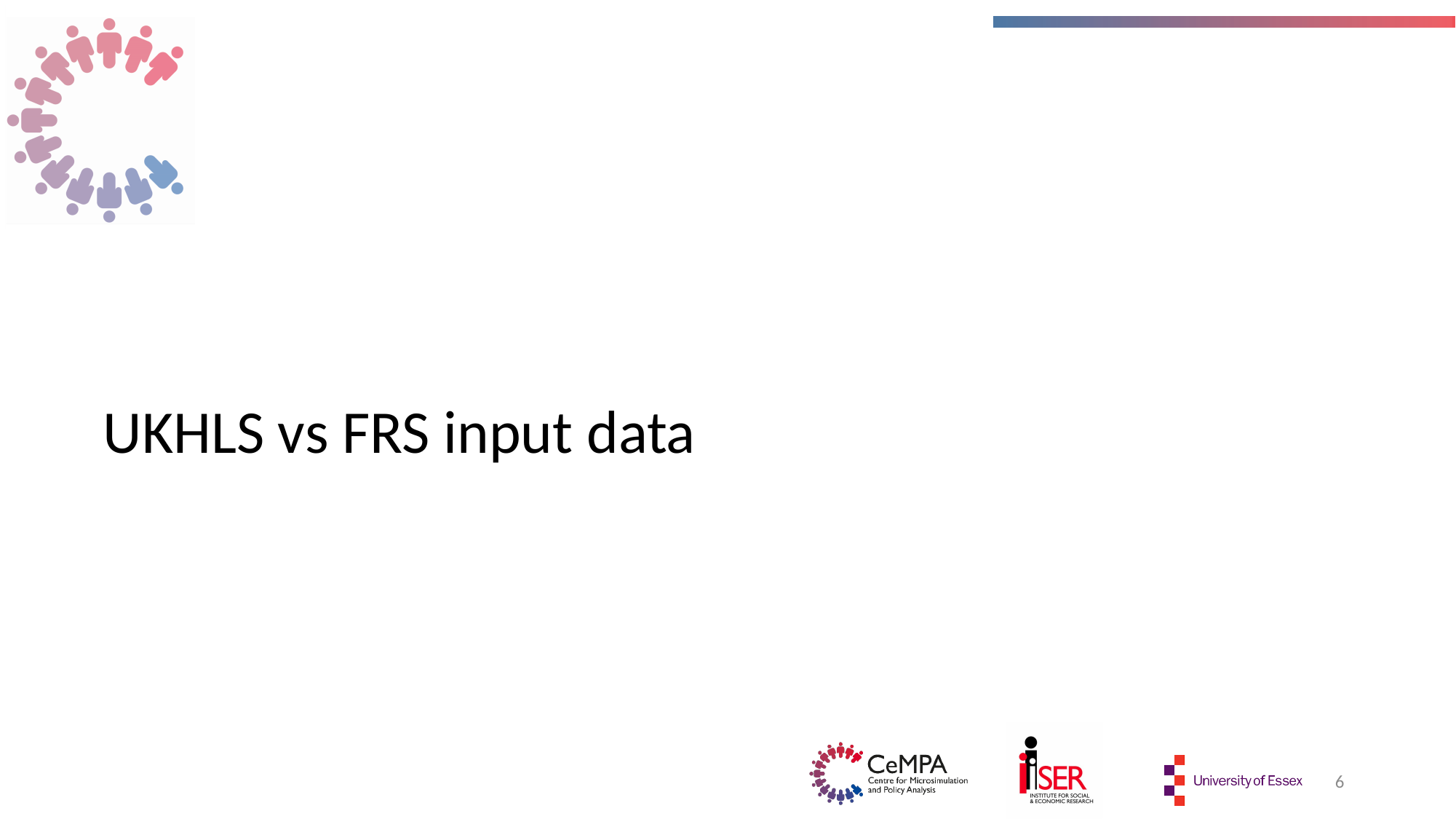

# UKHLS vs FRS input data

6